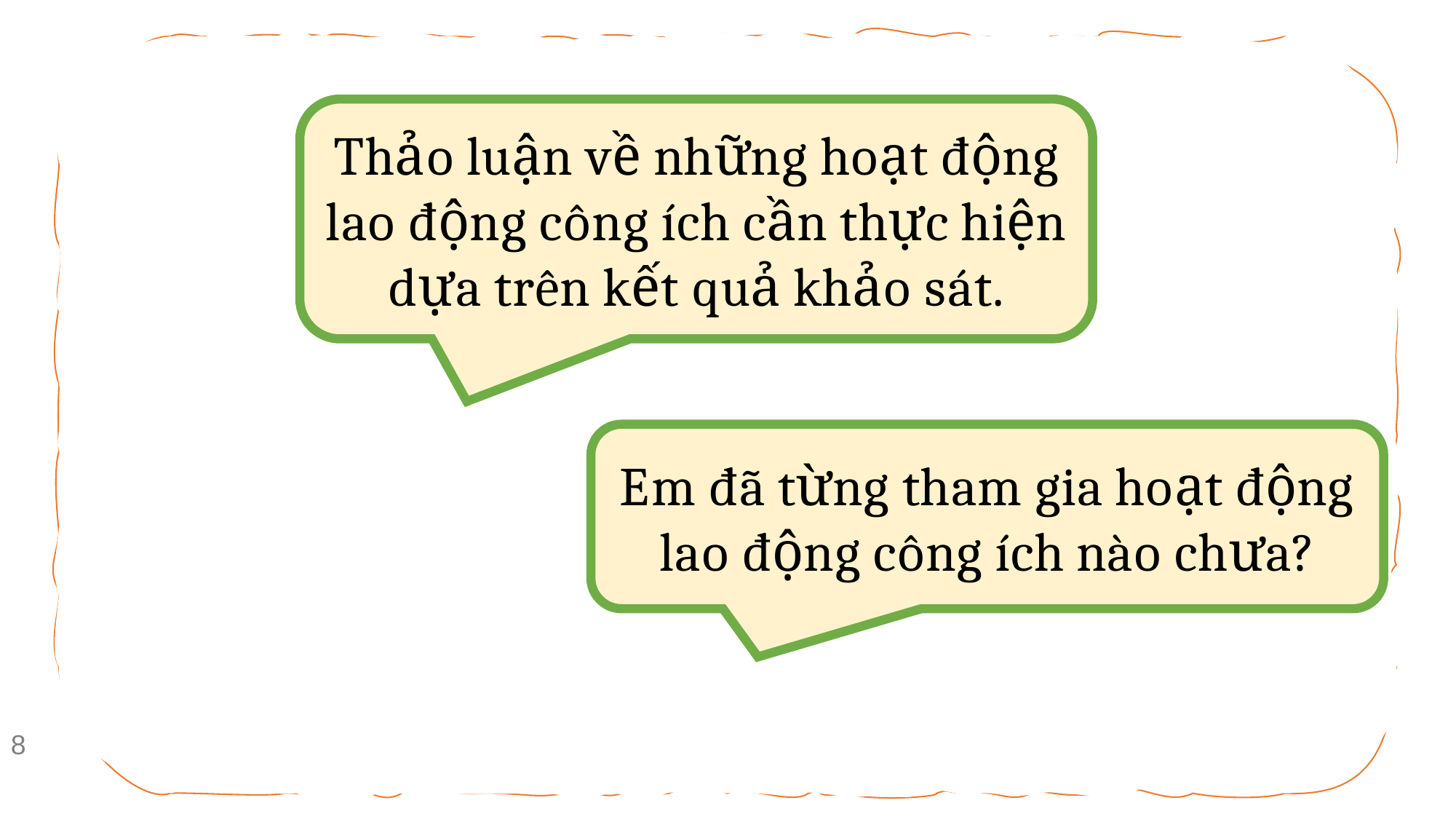

Thảo luận về những hoạt động lao động công ích cần thực hiện dựa trên kết quả khảo sát.
Em đã từng tham gia hoạt động lao động công ích nào chưa?
8